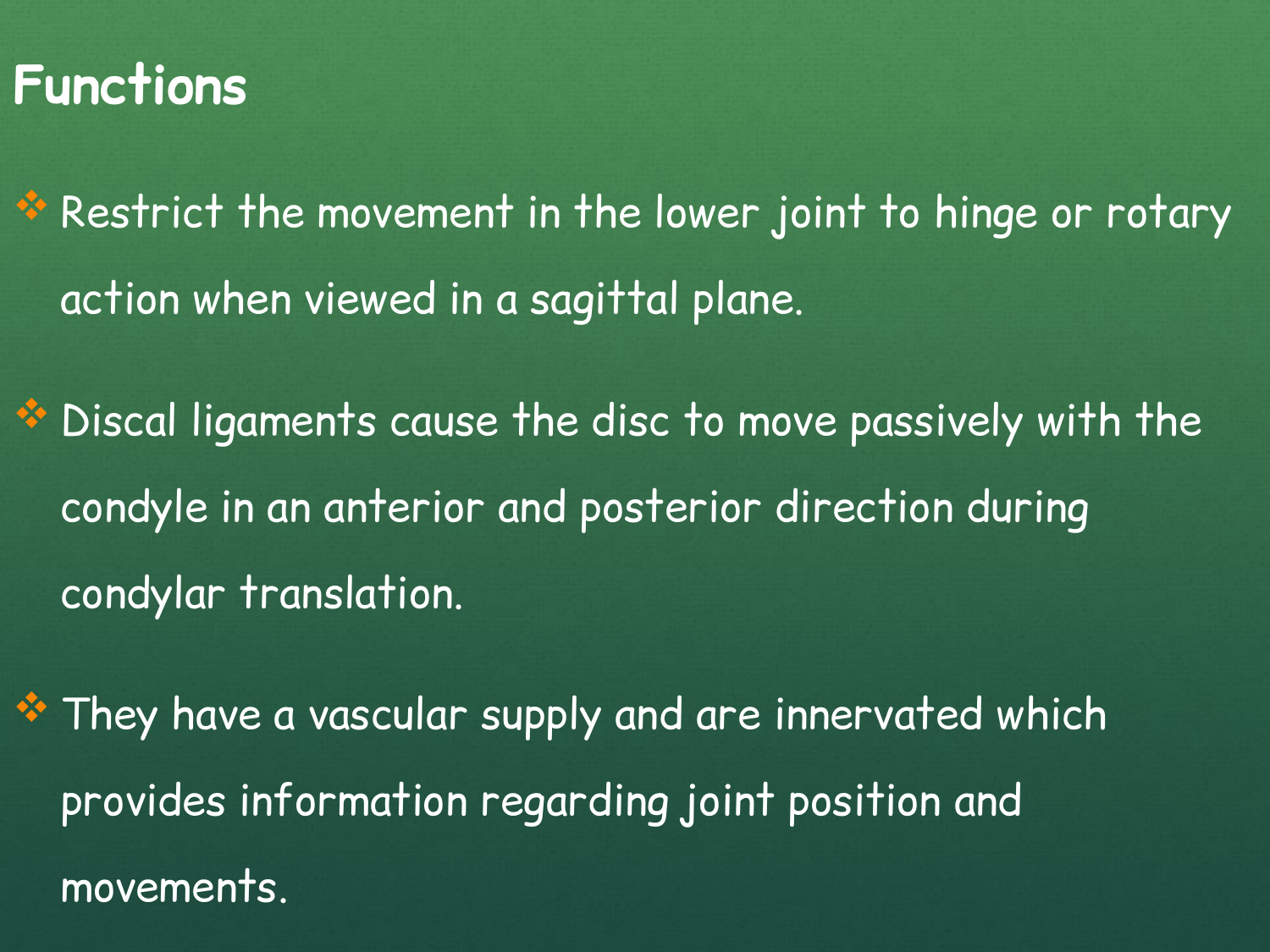

Functions
Restrict the movement in the lower joint to hinge or rotary action when viewed in a sagittal plane.
Discal ligaments cause the disc to move passively with the condyle in an anterior and posterior direction during condylar translation.
They have a vascular supply and are innervated which provides information regarding joint position and movements.